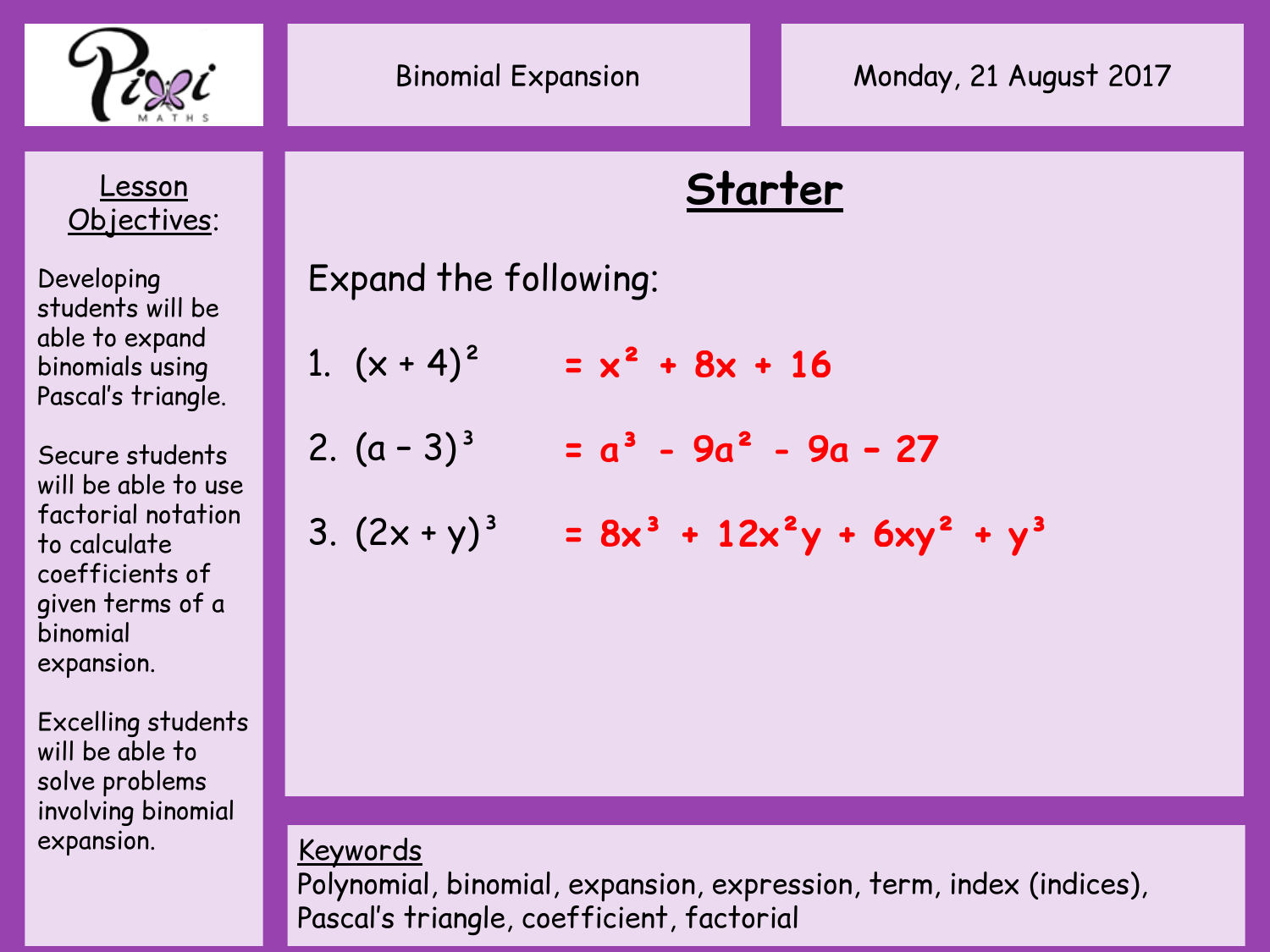

Starter

Expand the following:

(x + 4)²

(a – 3)³

(2x + y)³
= x² + 8x + 16

= a³ - 9a² - 9a – 27

= 8x³ + 12x²y + 6xy² + y³